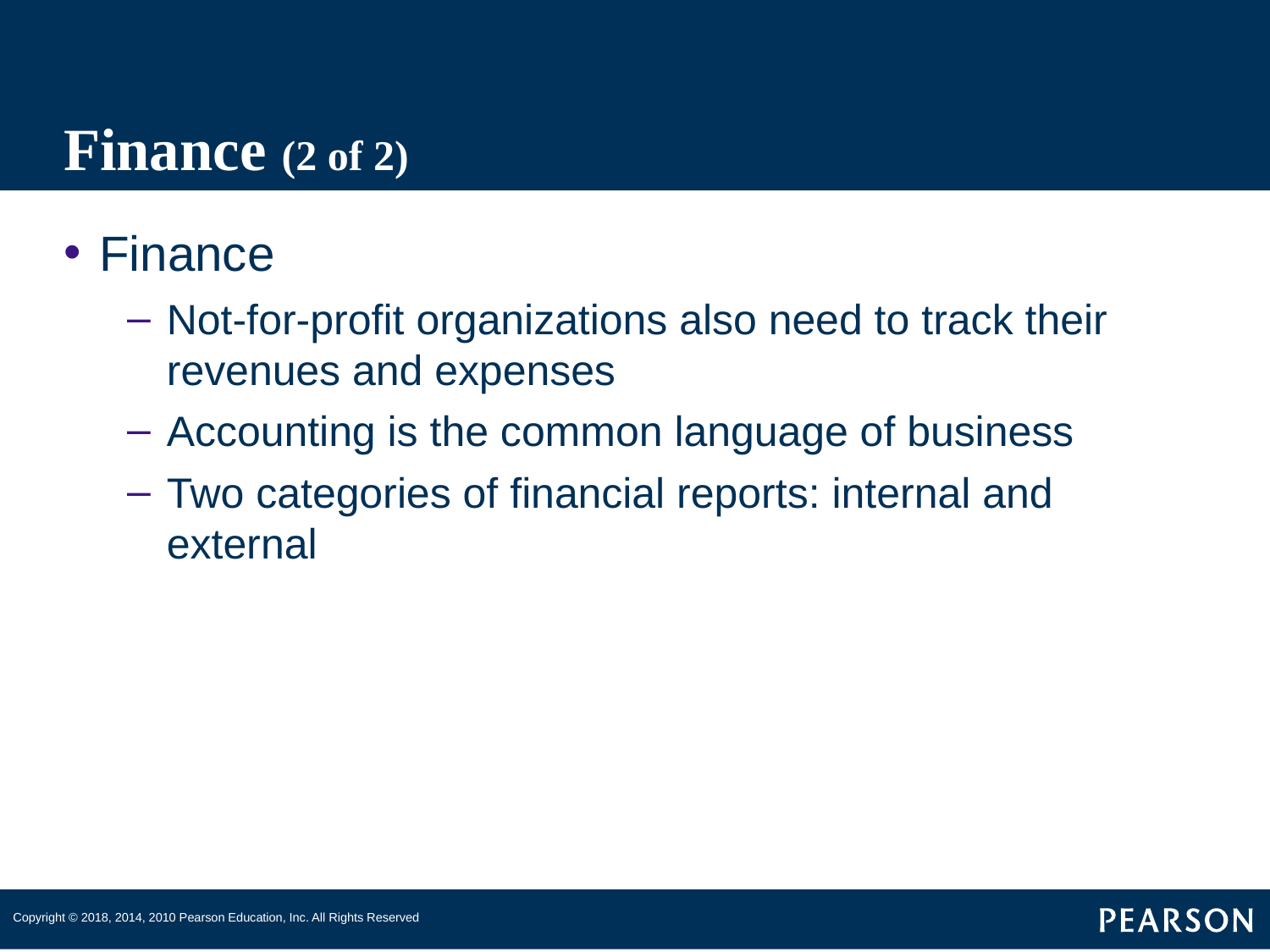

# Finance (2 of 2)
Finance
Not-for-profit organizations also need to track their revenues and expenses
Accounting is the common language of business
Two categories of financial reports: internal and external